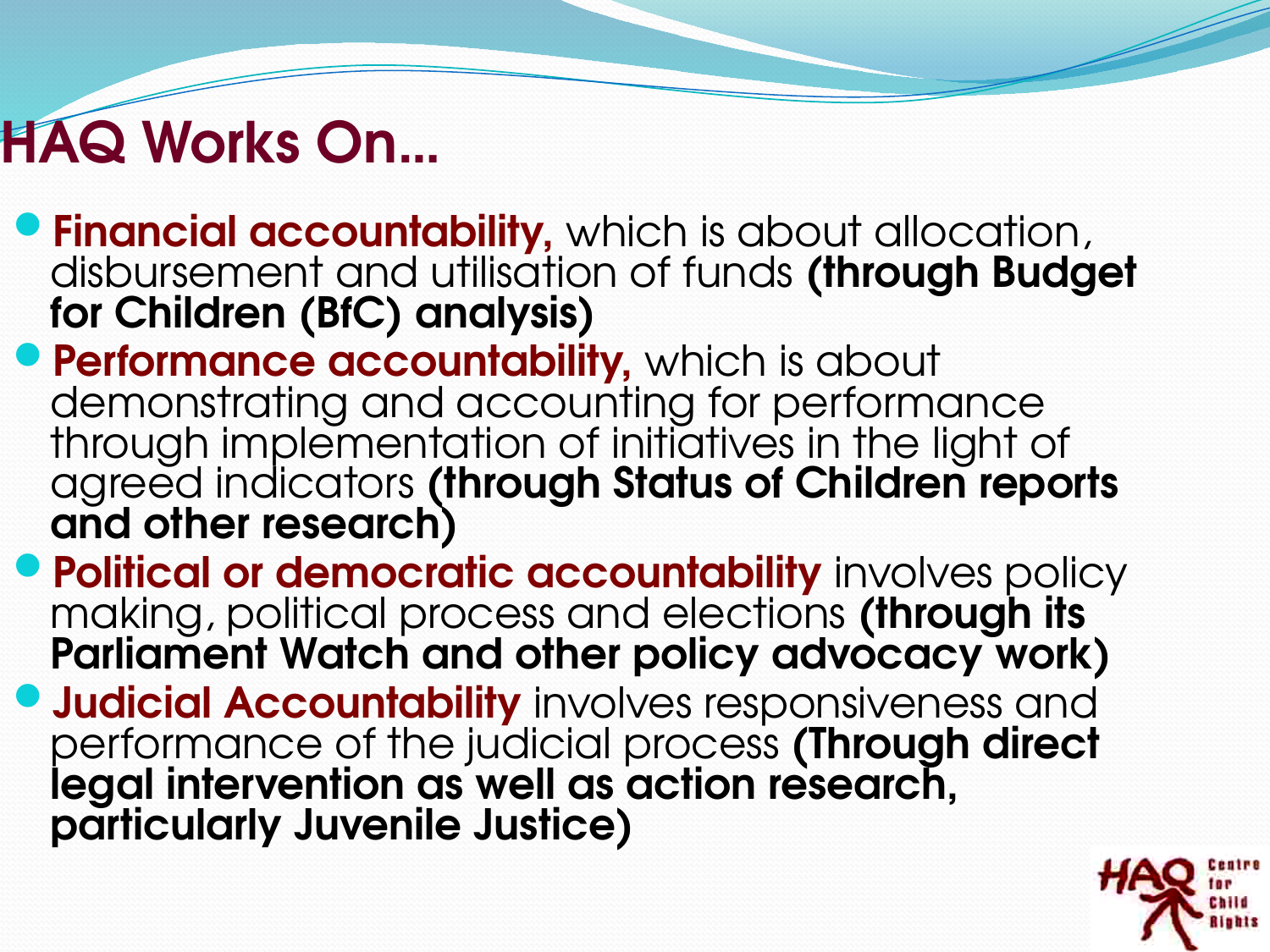

HAQ Works On…

Financial accountability, which is about allocation, disbursement and utilisation of funds (through Budget for Children (BfC) analysis)
Performance accountability, which is about demonstrating and accounting for performance through implementation of initiatives in the light of agreed indicators (through Status of Children reports and other research)
Political or democratic accountability involves policy making, political process and elections (through its Parliament Watch and other policy advocacy work)
Judicial Accountability involves responsiveness and performance of the judicial process (Through direct legal intervention as well as action research, particularly Juvenile Justice)